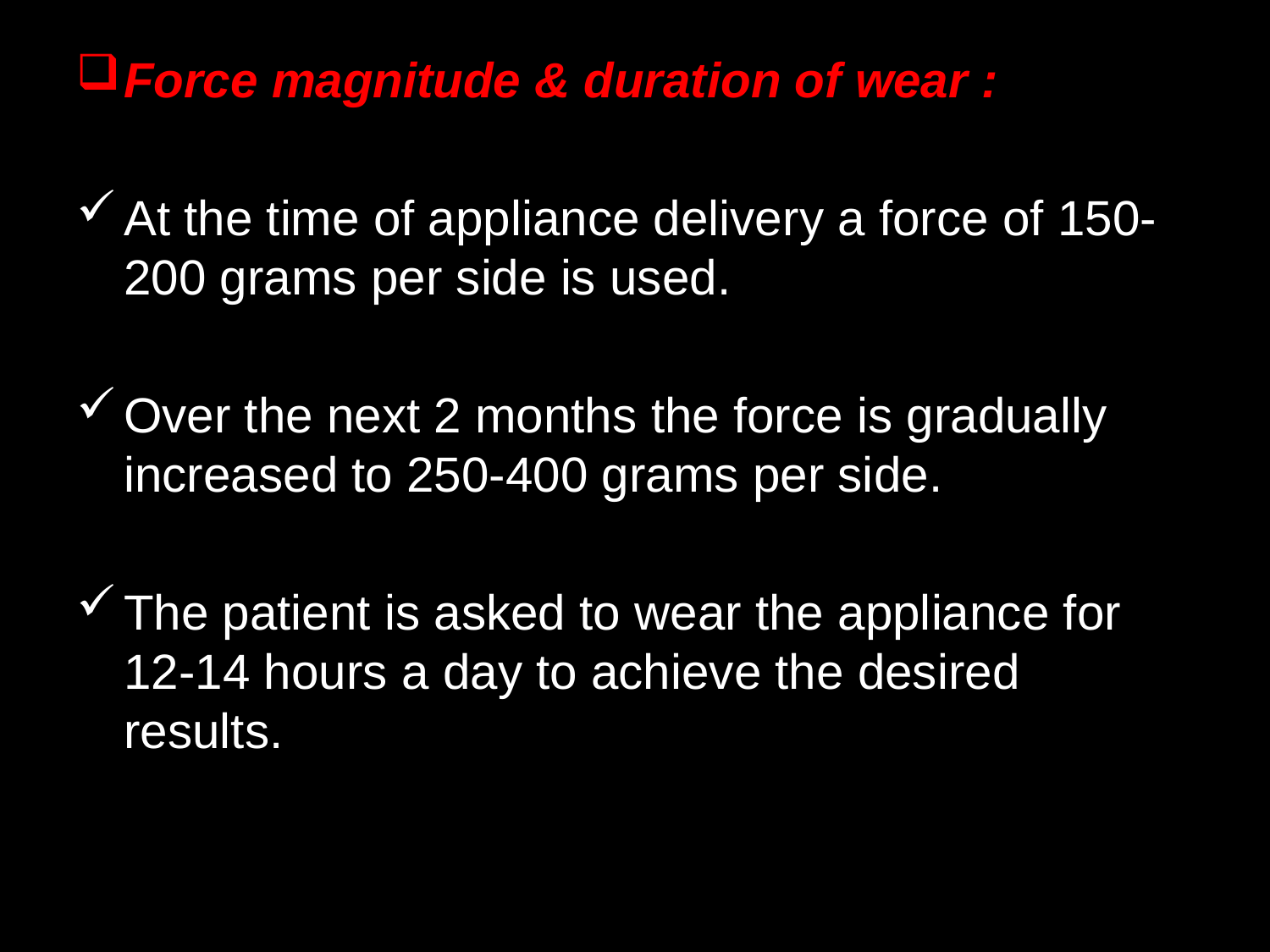

Force magnitude & duration of wear :

At the time of appliance delivery a force of 150-200 grams per side is used.

Over the next 2 months the force is gradually increased to 250-400 grams per side.

The patient is asked to wear the appliance for 12-14 hours a day to achieve the desired results.